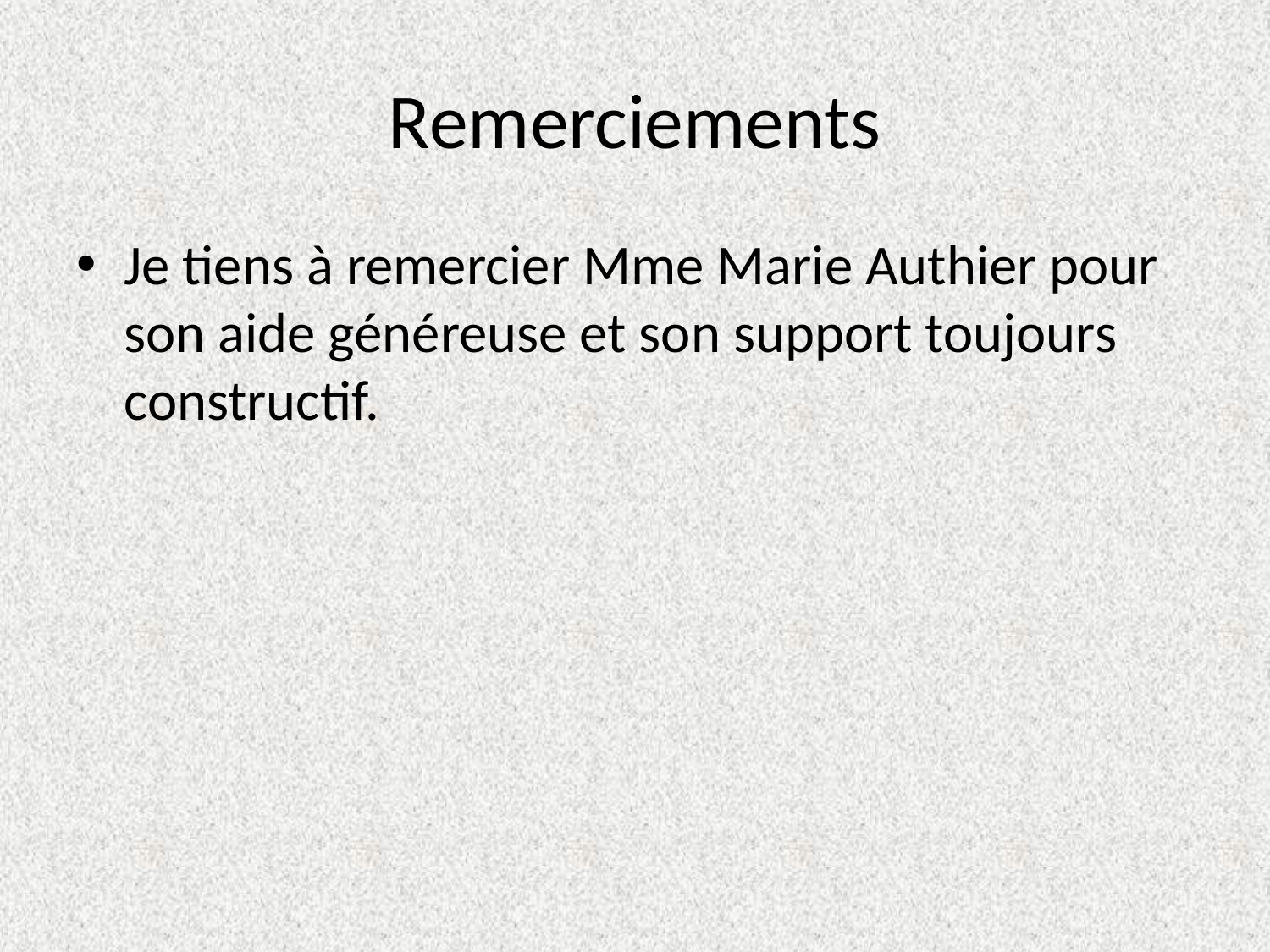

# Remerciements
Je tiens à remercier Mme Marie Authier pour son aide généreuse et son support toujours constructif.